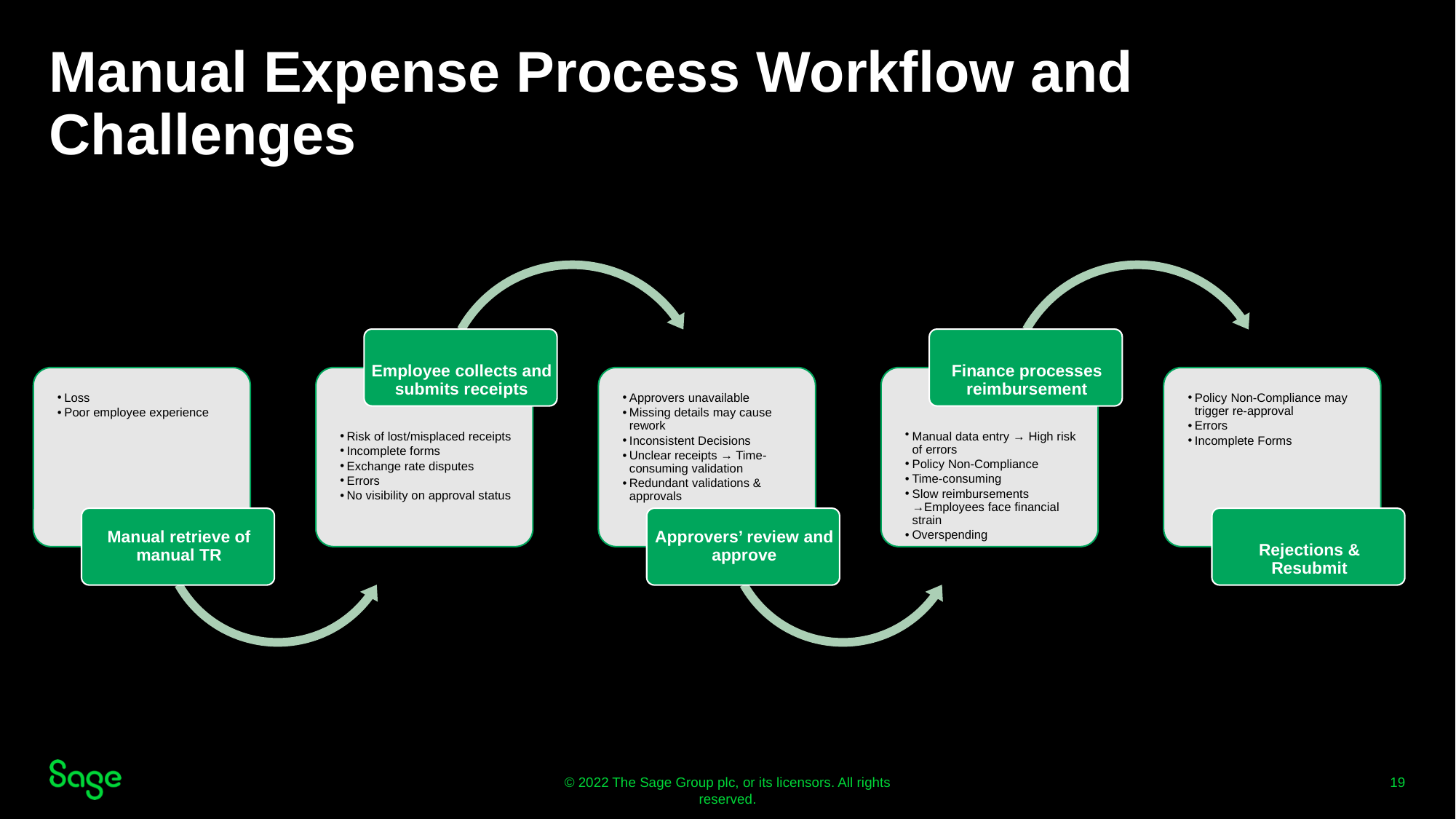

# Manual Expense Process Workflow and Challenges
Loss
Poor employee experience

Manual retrieve of manual TR
Risk of lost/misplaced receipts
Incomplete forms
Exchange rate disputes
Errors
No visibility on approval status

Employee collects and submits receipts
Approvers unavailable
Missing details may cause rework
Inconsistent Decisions
Unclear receipts → Time-consuming validation
Redundant validations & approvals
Approvers’ review and approve
Manual data entry → High risk of errors
Policy Non-Compliance
Time-consuming
Slow reimbursements →Employees face financial strain
Overspending

Finance processes reimbursement
Policy Non-Compliance may trigger re-approval
Errors
Incomplete Forms

Rejections & Resubmit
19